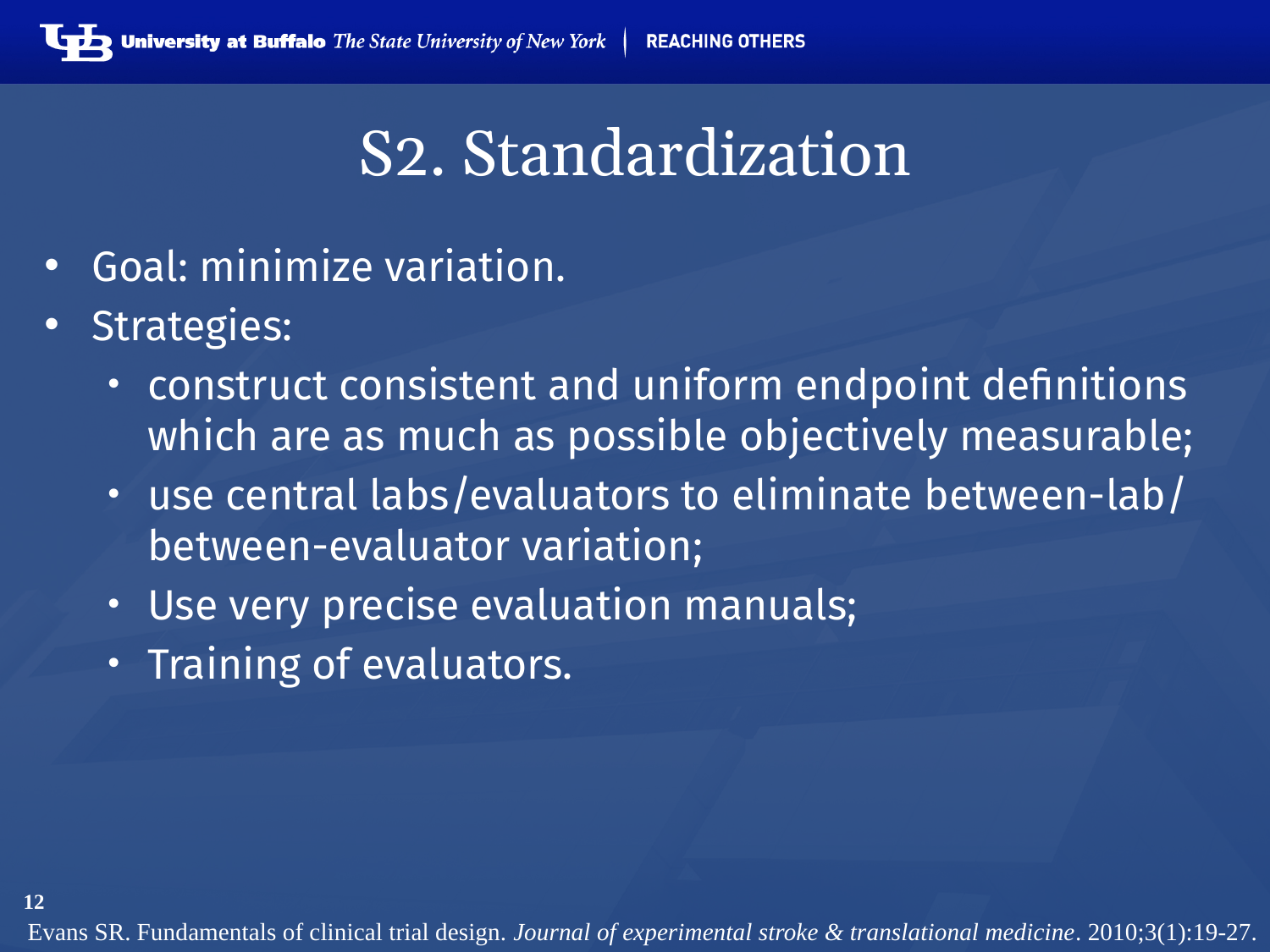

# S2. Standardization
Goal: minimize variation.
Strategies:
construct consistent and uniform endpoint definitions which are as much as possible objectively measurable;
use central labs/evaluators to eliminate between-lab/ between-evaluator variation;
Use very precise evaluation manuals;
Training of evaluators.

12
Evans SR. Fundamentals of clinical trial design. Journal of experimental stroke & translational medicine. 2010;3(1):19-27.